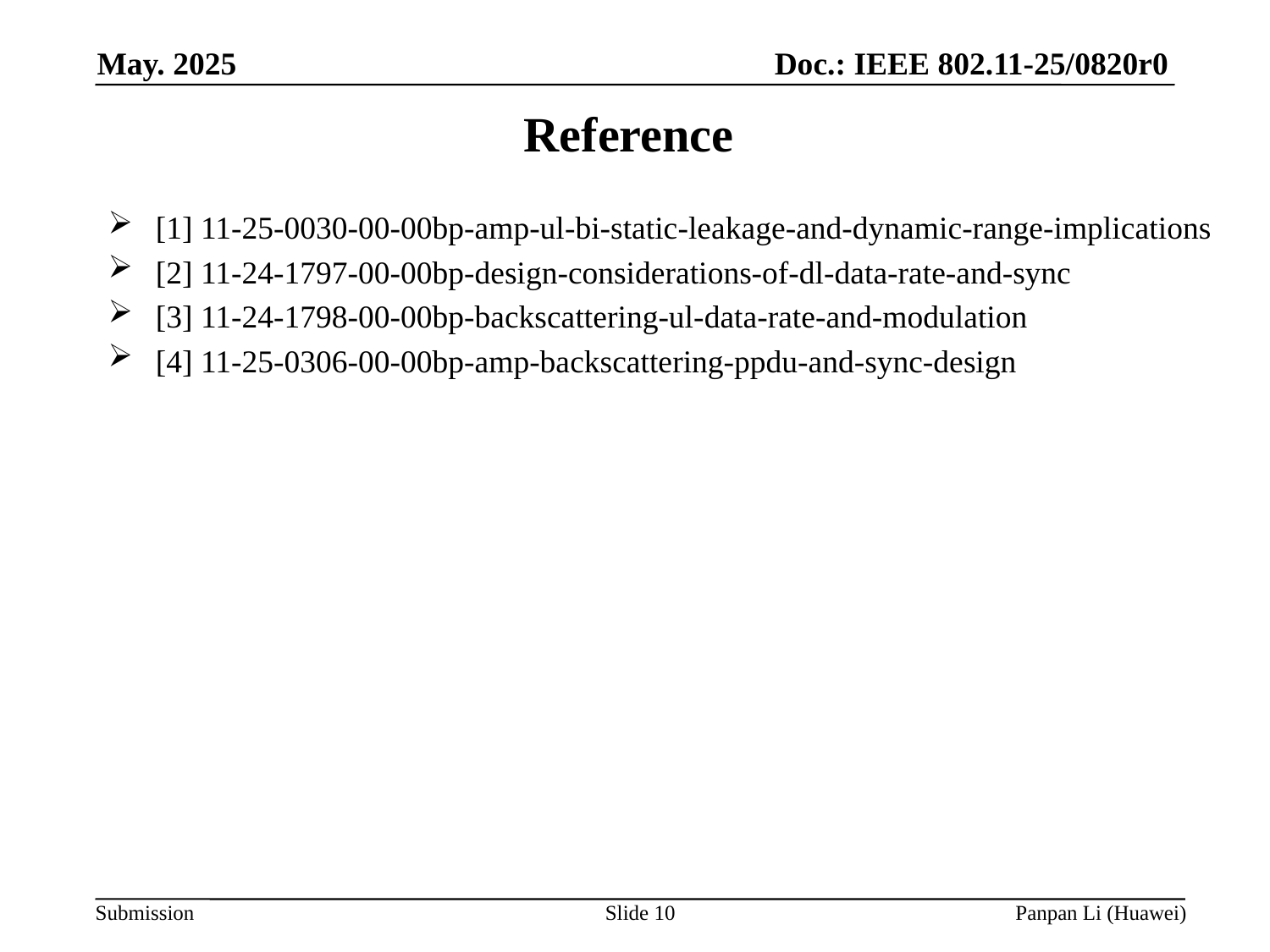

# Reference
[1] 11-25-0030-00-00bp-amp-ul-bi-static-leakage-and-dynamic-range-implications
[2] 11-24-1797-00-00bp-design-considerations-of-dl-data-rate-and-sync
[3] 11-24-1798-00-00bp-backscattering-ul-data-rate-and-modulation
[4] 11-25-0306-00-00bp-amp-backscattering-ppdu-and-sync-design
Slide 10
Panpan Li (Huawei)